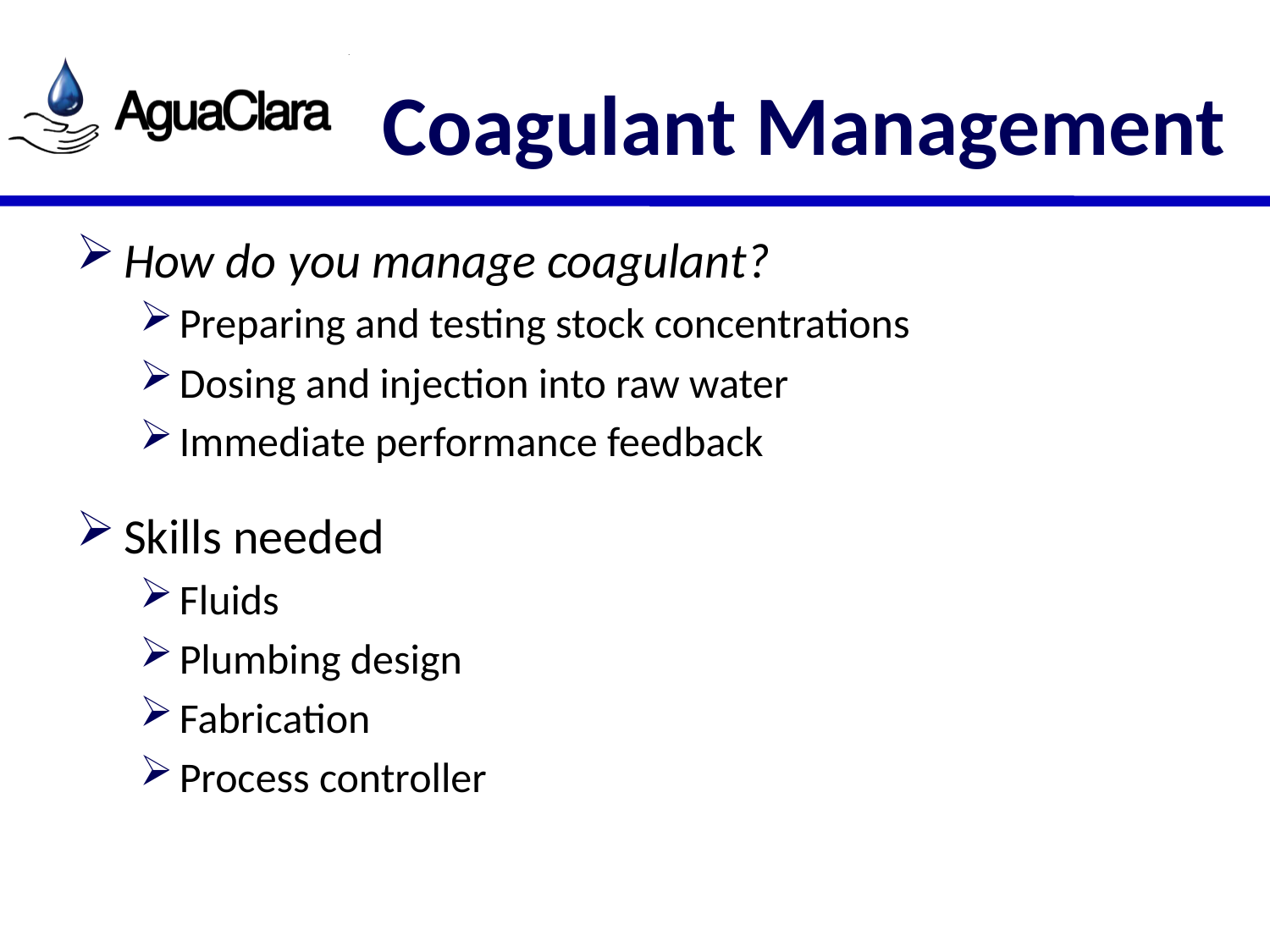

Coagulant Management
How do you manage coagulant?
Preparing and testing stock concentrations
Dosing and injection into raw water
Immediate performance feedback

Skills needed
Fluids
Plumbing design
Fabrication
Process controller